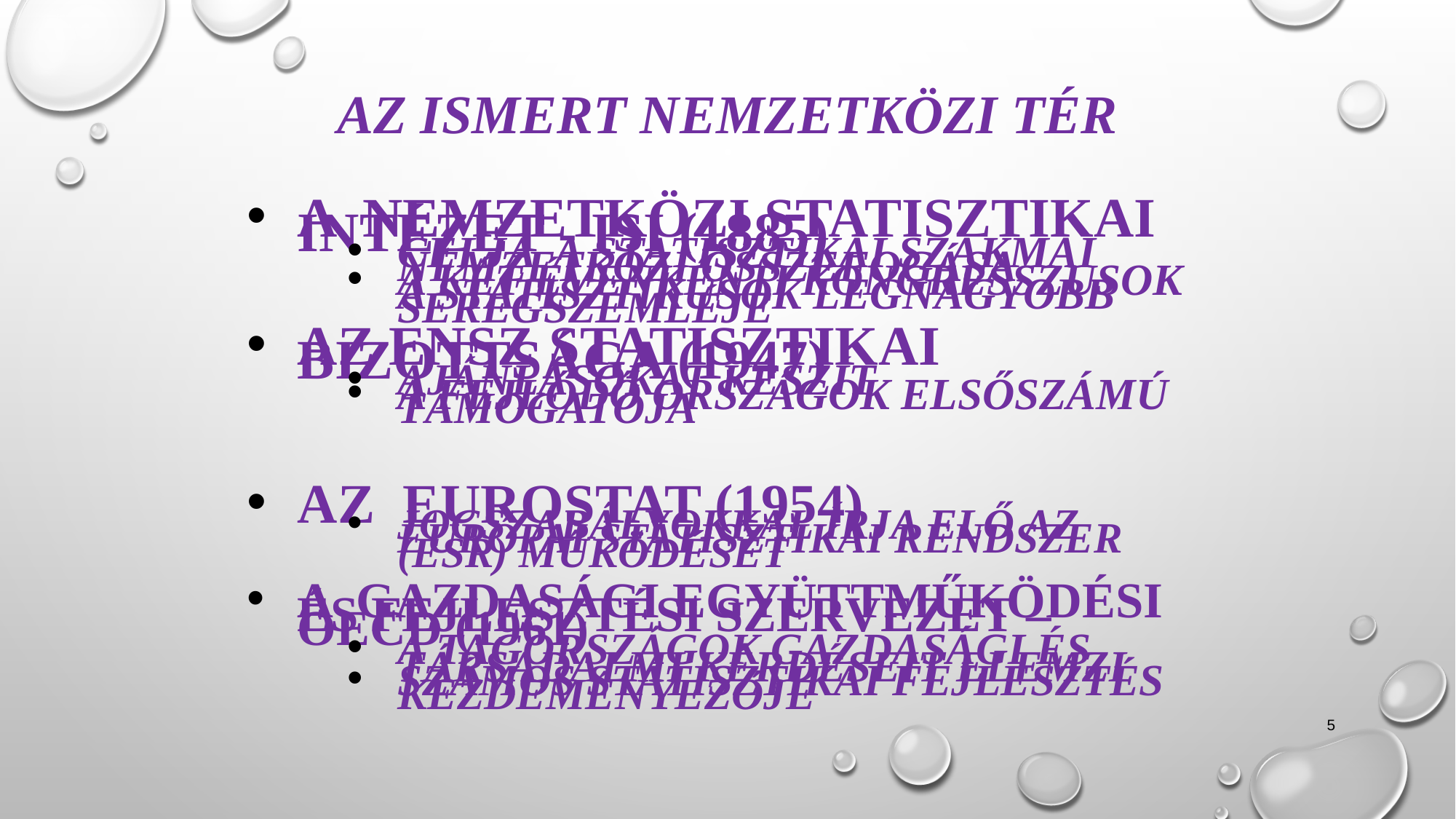

# Az ismert nemzetközi tér

A  Nemzetközi Statisztikai Intézet - ISI (1885)
Célja  a statisztikai szakmai nemzetközi összefogása
A két évenkénti kongresszusok a statisztikusok legnagyobb seregszemléje

Az ENSz Statisztikai Bizottsága (1947)
Ajánlásokat készít
a fejlődő országok elsőszámú támogatója

Az  EUROSTAT (1954)
Jogszabályokkal írja elő az Európai Statisztikai Rendszer (ESR) működését

A  Gazdasági Együttműködési és fejlesztési szervezet – OECD (1961)
A tagországok Gazdasági és társadalmi kérdéseit elemzi
Számos statisztikai fejlesztés kezdeményezője

5